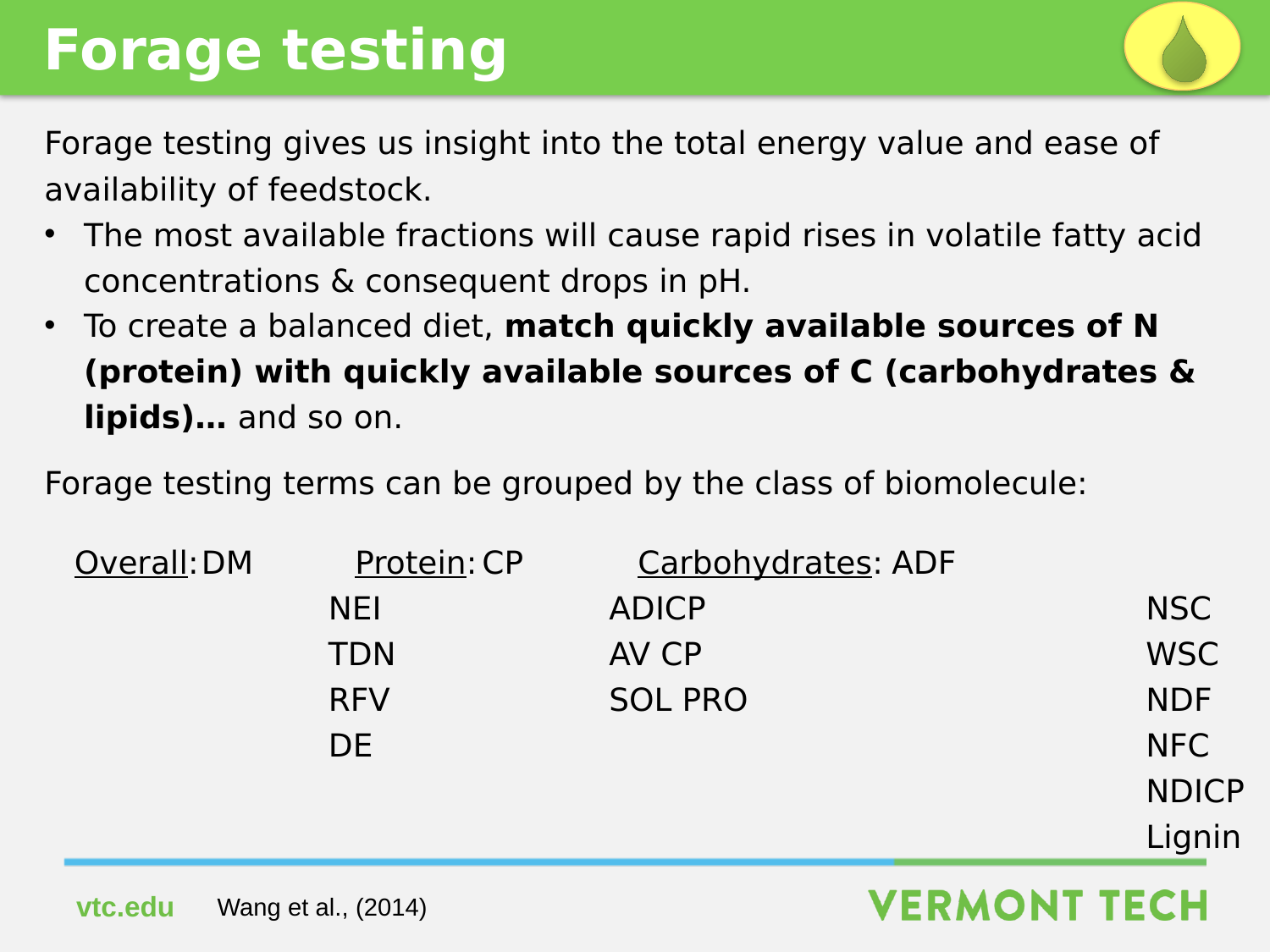

Forage testing
Forage testing gives us insight into the total energy value and ease of availability of feedstock.
The most available fractions will cause rapid rises in volatile fatty acid concentrations & consequent drops in pH.
To create a balanced diet, match quickly available sources of N (protein) with quickly available sources of C (carbohydrates & lipids)… and so on.

Forage testing terms can be grouped by the class of biomolecule:
Overall:	DM
		NEI
		TDN
		RFV
		DE
Protein:	CP
		ADICP
		AV CP
		SOL PRO
Carbohydrates:	ADF
				NSC
				WSC
				NDF
				NFC
				NDICP
				Lignin
Wang et al., (2014)